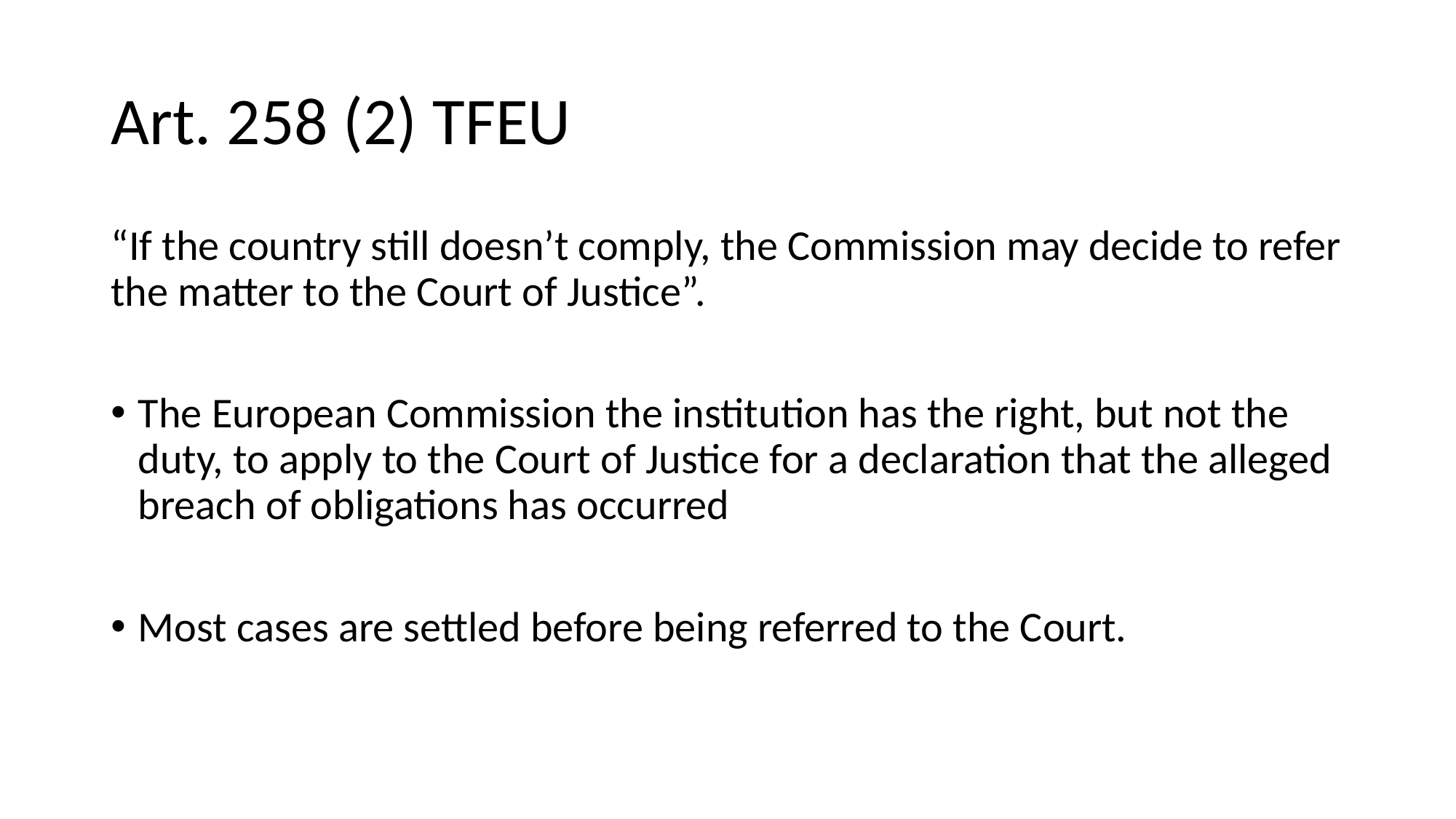

# Art. 258 (2) TFEU
“If the country still doesn’t comply, the Commission may decide to refer the matter to the Court of Justice”.

The European Commission the institution has the right, but not the duty, to apply to the Court of Justice for a declaration that the alleged breach of obligations has occurred

Most cases are settled before being referred to the Court.